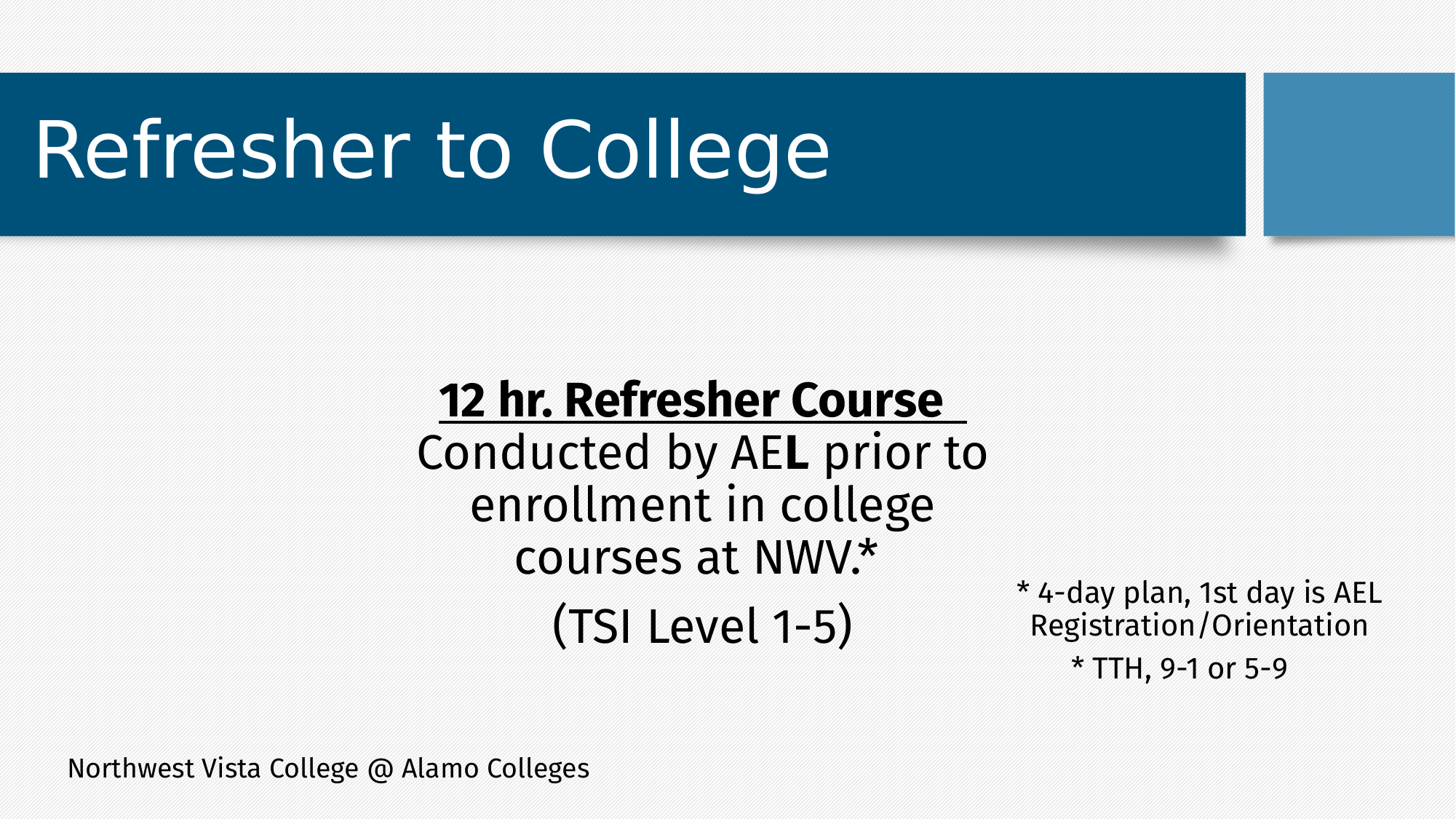

# Refresher to College
12 hr. Refresher Course   Conducted by AEL prior to enrollment in college courses at NWV.*
(TSI Level 1-5)

* 4-day plan, 1st day is AEL Registration/Orientation
* TTH, 9-1 or 5-9

Northwest Vista College @ Alamo Colleges